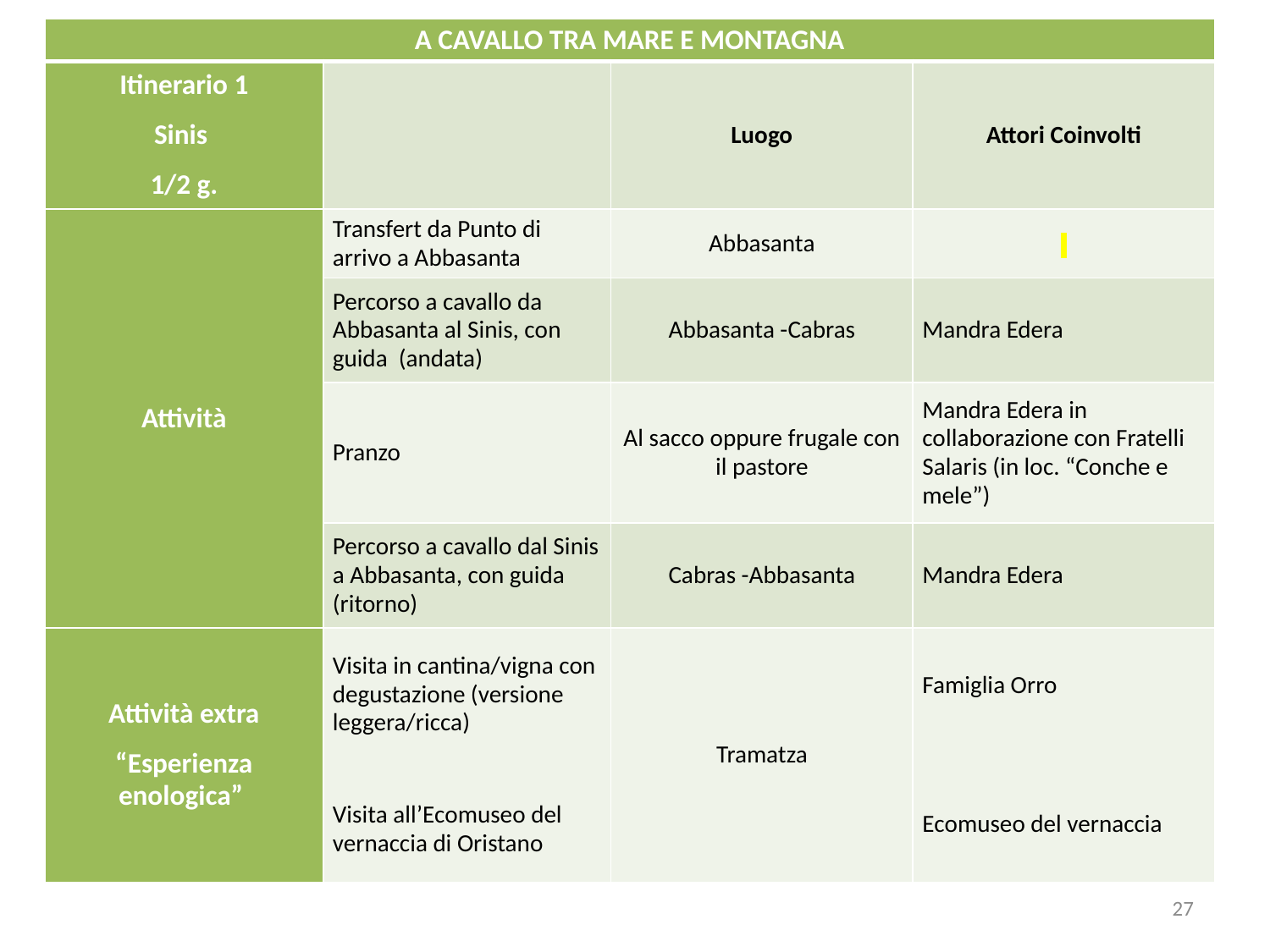

| A CAVALLO TRA MARE E MONTAGNA |  |  |  |
| --- | --- | --- | --- |
| Itinerario 1 Sinis 1/2 g. |  | Luogo | Attori Coinvolti |
| Attività | Transfert da Punto di arrivo a Abbasanta | Abbasanta |  |
|  | Percorso a cavallo da Abbasanta al Sinis, con guida (andata) | Abbasanta -Cabras | Mandra Edera |
|  | Pranzo | Al sacco oppure frugale con il pastore | Mandra Edera in collaborazione con Fratelli Salaris (in loc. “Conche e mele”) |
|  | Percorso a cavallo dal Sinis a Abbasanta, con guida (ritorno) | Cabras -Abbasanta | Mandra Edera |
| Attività extra “Esperienza enologica” | Visita in cantina/vigna con degustazione (versione leggera/ricca)   Visita all’Ecomuseo del vernaccia di Oristano | Tramatza | Famiglia Orro     Ecomuseo del vernaccia |
27